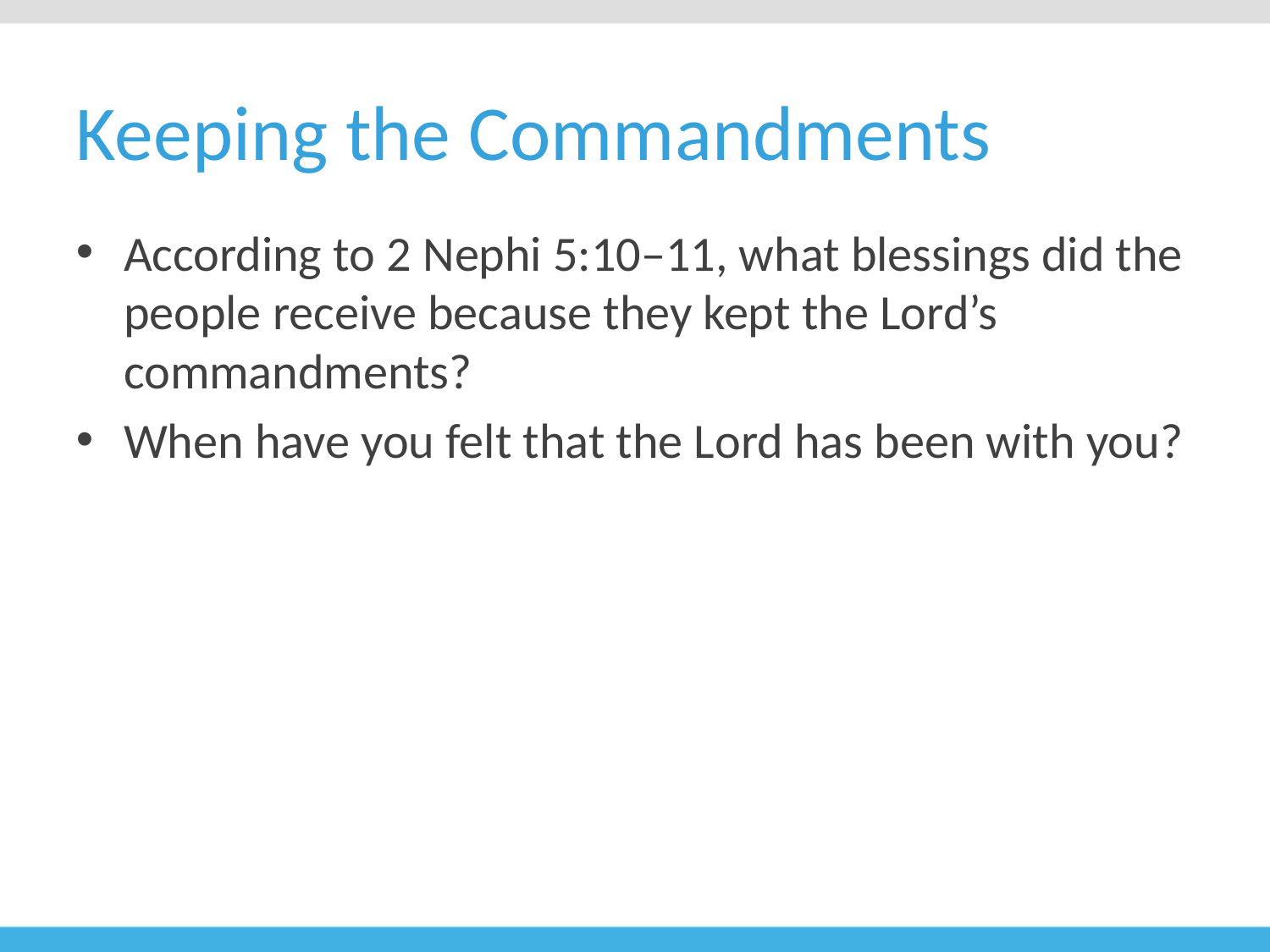

# Keeping the Commandments
According to 2 Nephi 5:10–11, what blessings did the people receive because they kept the Lord’s commandments?
When have you felt that the Lord has been with you?